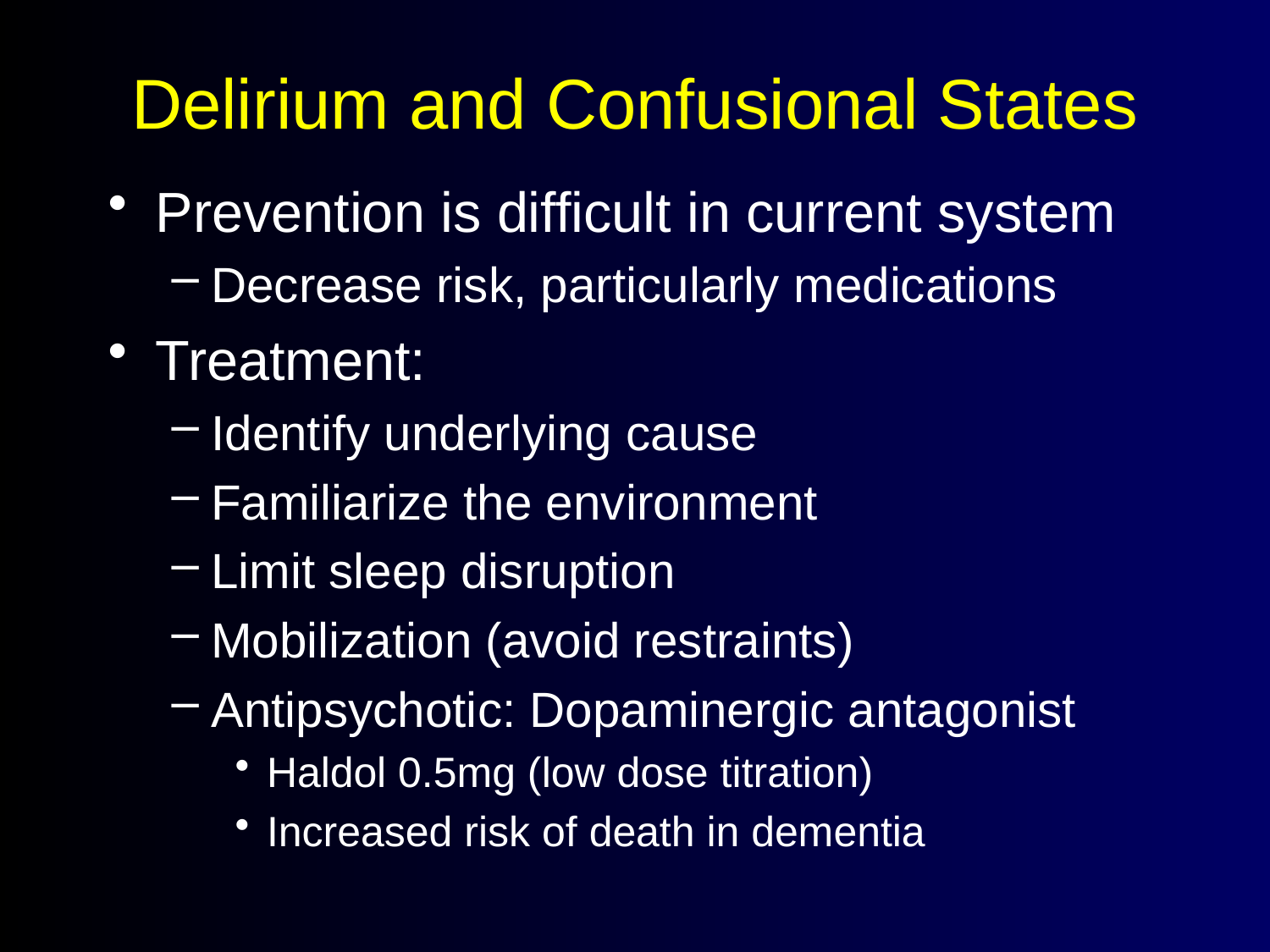

# Delirium and Confusional States
Prevention is difficult in current system
Decrease risk, particularly medications
Treatment:
Identify underlying cause
Familiarize the environment
Limit sleep disruption
Mobilization (avoid restraints)
Antipsychotic: Dopaminergic antagonist
Haldol 0.5mg (low dose titration)
Increased risk of death in dementia